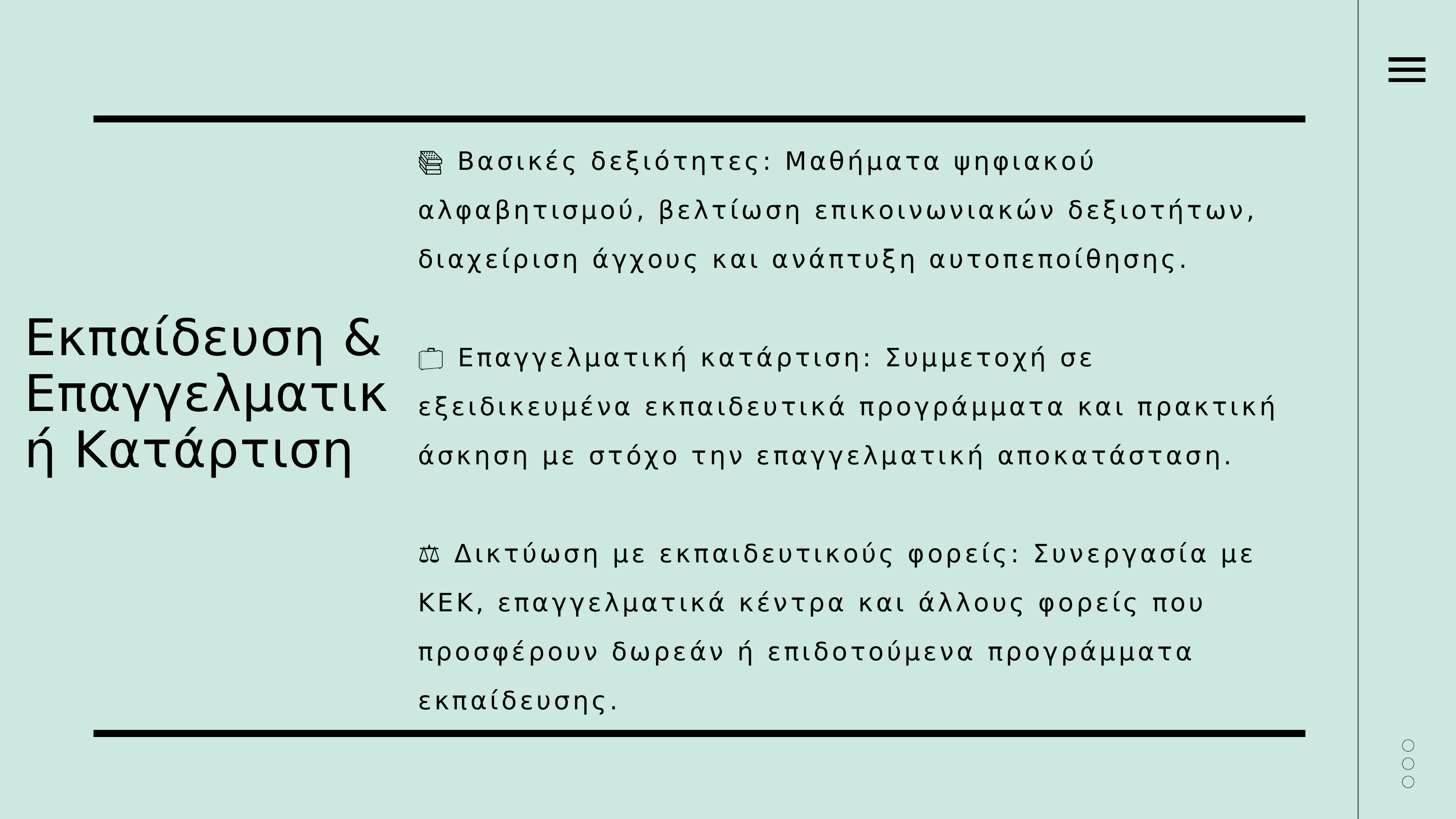

📚 Βασικές δεξιότητες: Μαθήματα ψηφιακού αλφαβητισμού, βελτίωση επικοινωνιακών δεξιοτήτων, διαχείριση άγχους και ανάπτυξη αυτοπεποίθησης.

💼 Επαγγελματική κατάρτιση: Συμμετοχή σε εξειδικευμένα εκπαιδευτικά προγράμματα και πρακτική άσκηση με στόχο την επαγγελματική αποκατάσταση.

⚖️ Δικτύωση με εκπαιδευτικούς φορείς: Συνεργασία με ΚΕΚ, επαγγελματικά κέντρα και άλλους φορείς που προσφέρουν δωρεάν ή επιδοτούμενα προγράμματα εκπαίδευσης.

Εκπαίδευση & Επαγγελματική Κατάρτιση